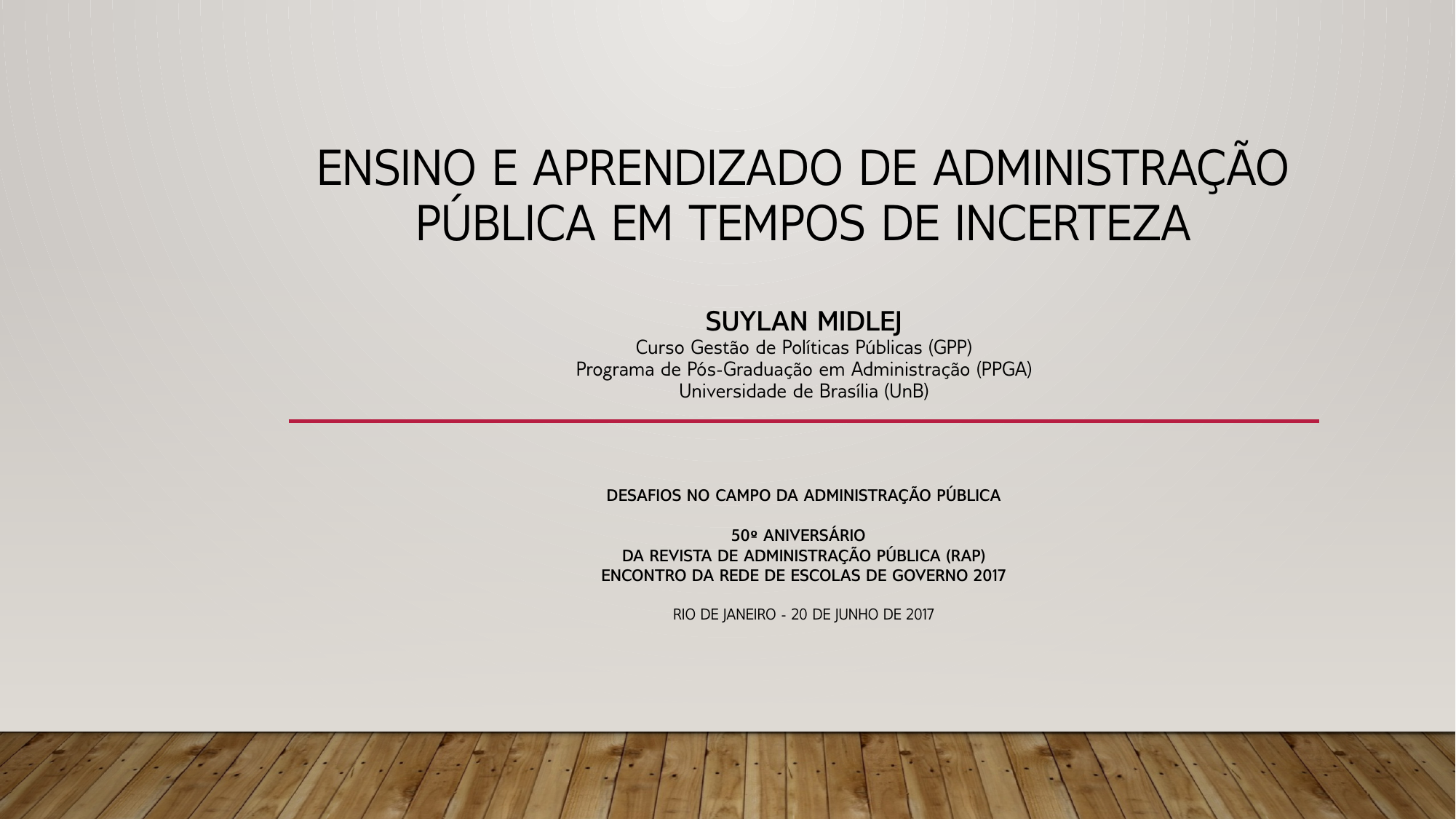

# Ensino e Aprendizado de administração pública em tempos de incerteza Suylan Midlej Curso Gestão de Políticas Públicas (GPP) Programa de Pós-Graduação em Administração (PPGA) Universidade de Brasília (unb)

Desafios no campo da administração pública

50º aniversário
da revista de administração pública (rap)
ENCONTRO DA REDE DE ESCOLAS DE GOVERNO 2017
Rio de janeiro - 20 de junho de 2017